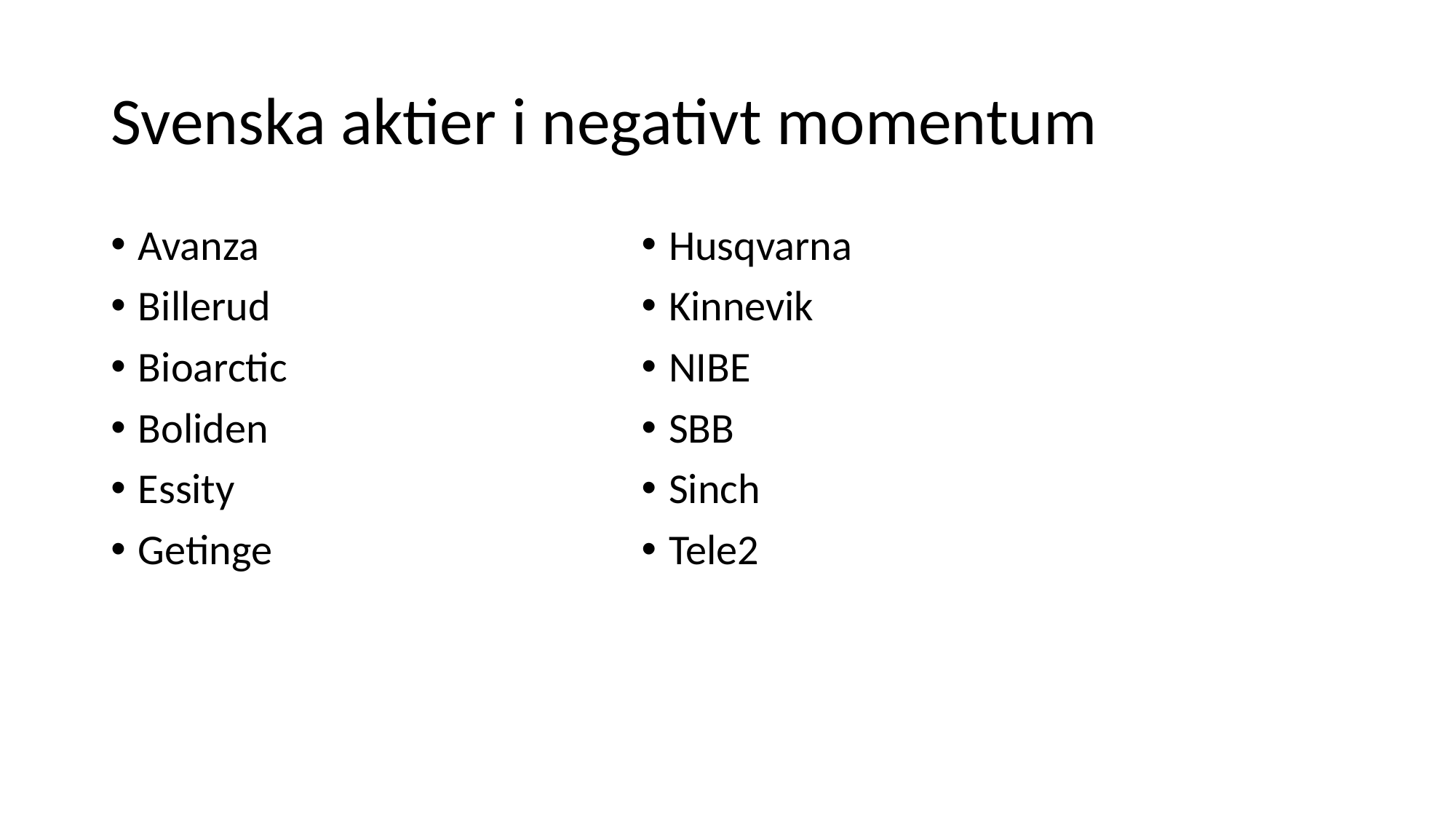

# Svenska aktier i negativt momentum
Avanza
Billerud
Bioarctic
Boliden
Essity
Getinge

Husqvarna
Kinnevik
NIBE
SBB
Sinch
Tele2